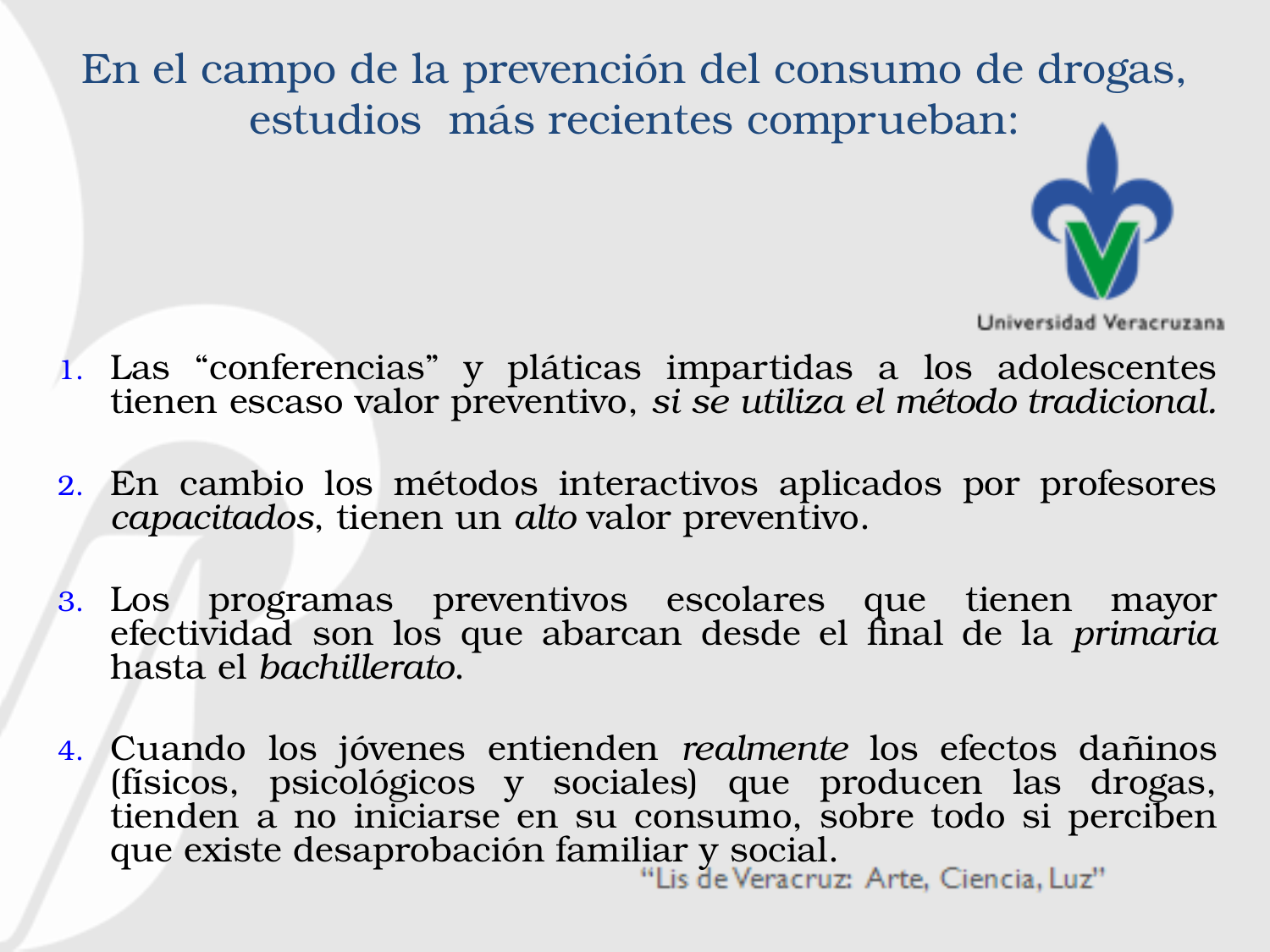

# En el campo de la prevención del consumo de drogas, estudios  más recientes comprueban:
Las “conferencias” y pláticas impartidas a los adolescentes tienen escaso valor preventivo, si se utiliza el método tradicional.

En cambio los métodos interactivos aplicados por profesores capacitados, tienen un alto valor preventivo.

Los programas preventivos escolares que tienen mayor efectividad son los que abarcan desde el final de la primaria hasta el bachillerato.

Cuando los jóvenes entienden realmente los efectos dañinos (físicos, psicológicos y sociales) que producen las drogas, tienden a no iniciarse en su consumo, sobre todo si perciben que existe desaprobación familiar y social.